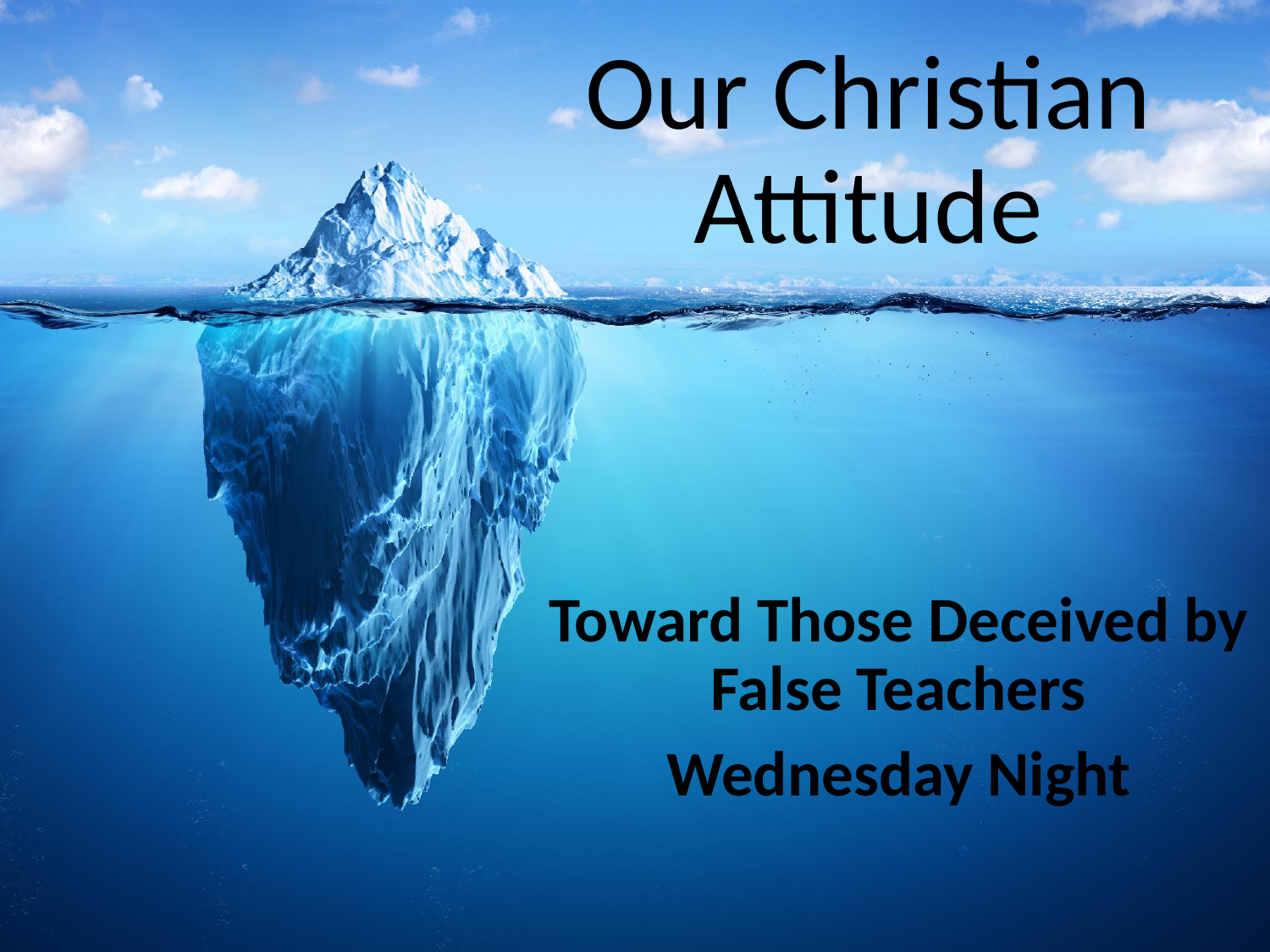

# Our Christian Attitude
Toward Those Deceived by False Teachers
Wednesday Night